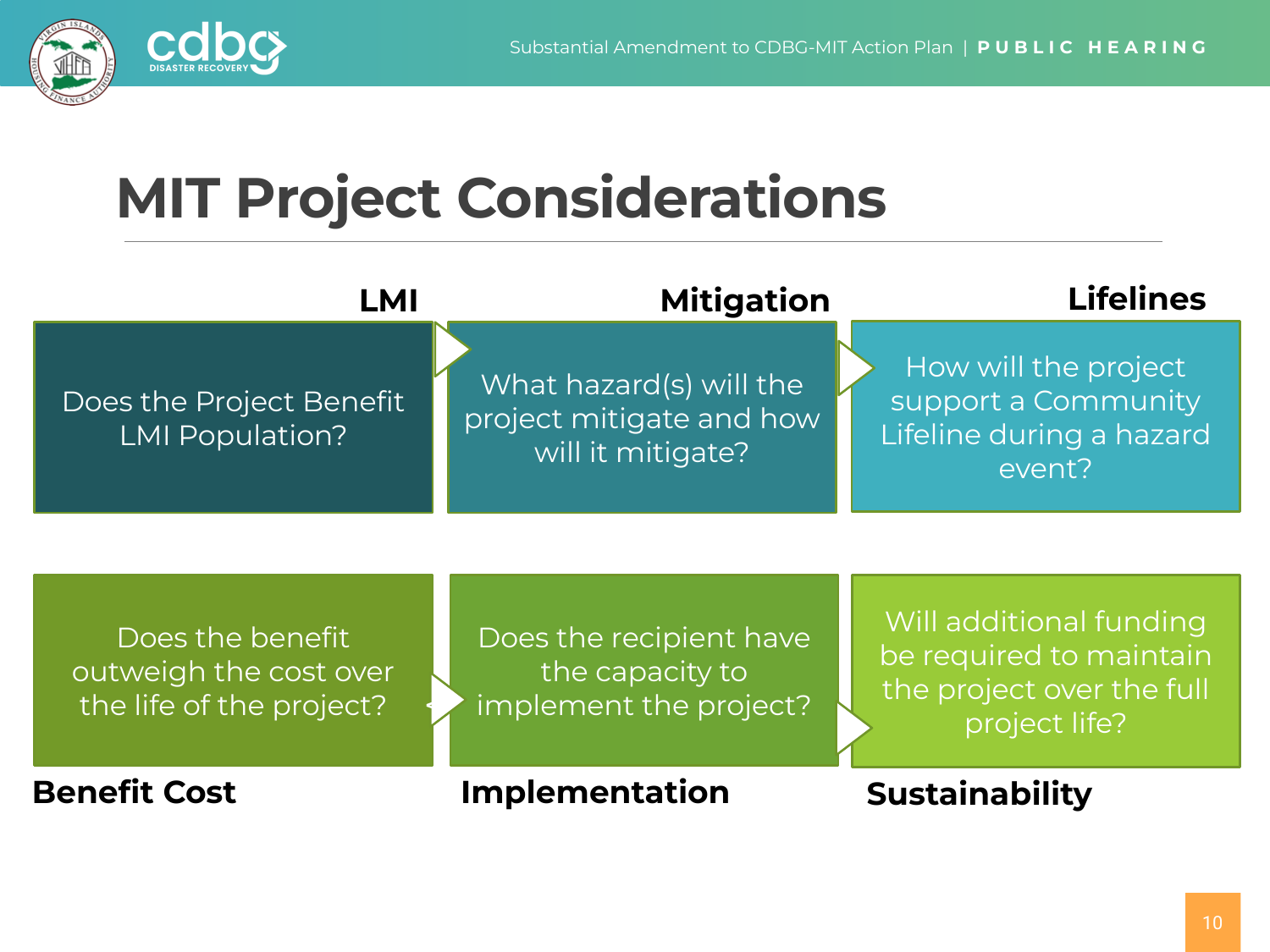

# MIT Project Considerations
Lifelines
LMI
Mitigation
How will the project support a Community Lifeline during a hazard event?
Does the Project Benefit
LMI Population?
What hazard(s) will the project mitigate and how will it mitigate?

Does the recipient have the capacity to implement the project?
Will additional funding be required to maintain the project over the full project life?
Does the benefit outweigh the cost over the life of the project?
v

Benefit Cost
Implementation
Sustainability
10